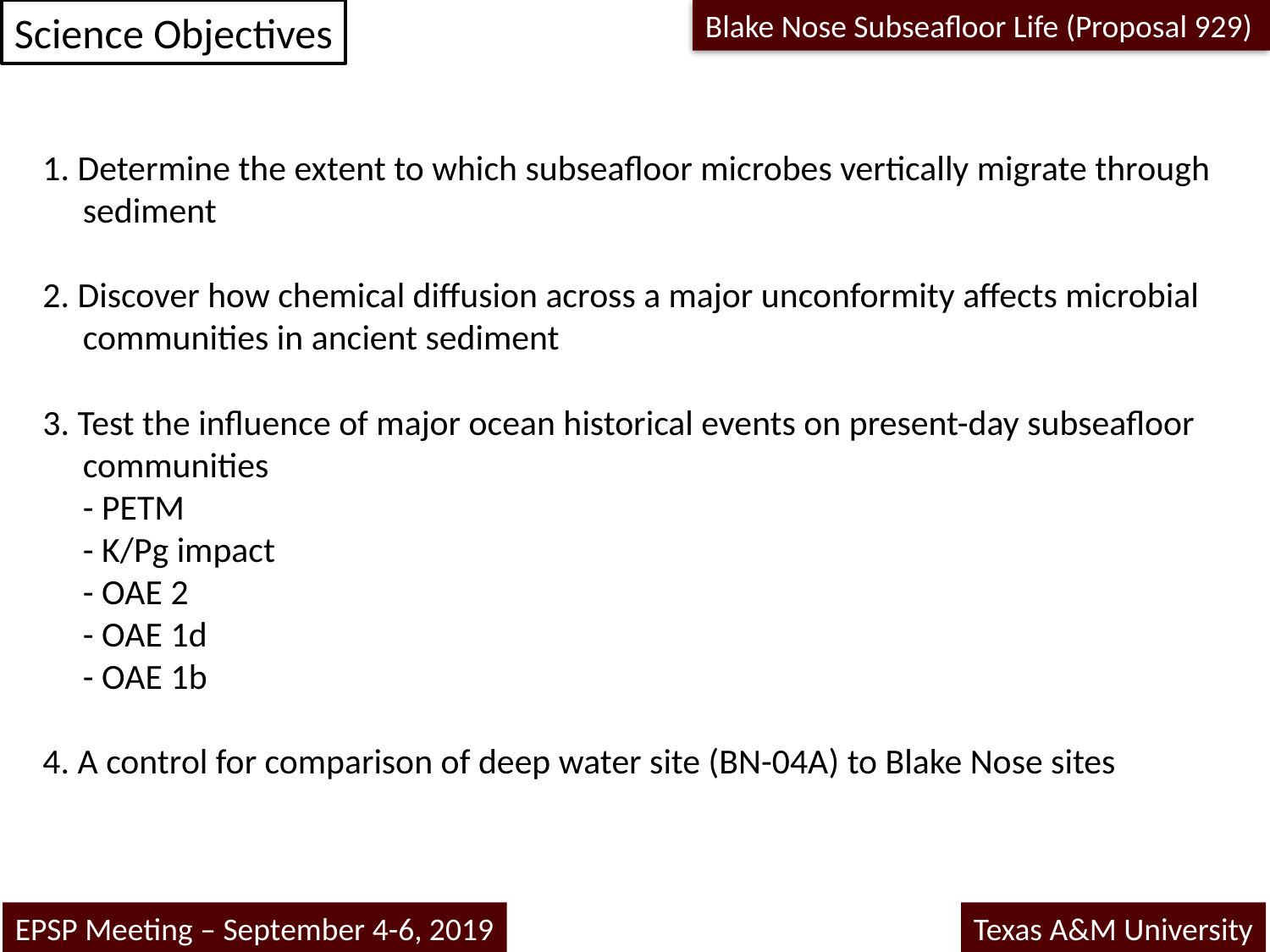

Science Objectives
Blake Nose Subseafloor Life (Proposal 929)
1. Determine the extent to which subseafloor microbes vertically migrate through sediment

2. Discover how chemical diffusion across a major unconformity affects microbial communities in ancient sediment

3. Test the influence of major ocean historical events on present-day subseafloor communities
	- PETM
	- K/Pg impact
	- OAE 2
	- OAE 1d
	- OAE 1b

4. A control for comparison of deep water site (BN-04A) to Blake Nose sites
Hypothesis 1. Microorganisms do not migrate across the unconformity, but remain
where they were buried.
Hypothesis 2. The lithologic unconformity is a biological unconformity.
Hypothesis 3. Past major changes in deep-sea oxygen content and organic flux to the
seafloor continue to influence present-day sub-seafloor communities.
EPSP Meeting – September 4-6, 2019
Texas A&M University